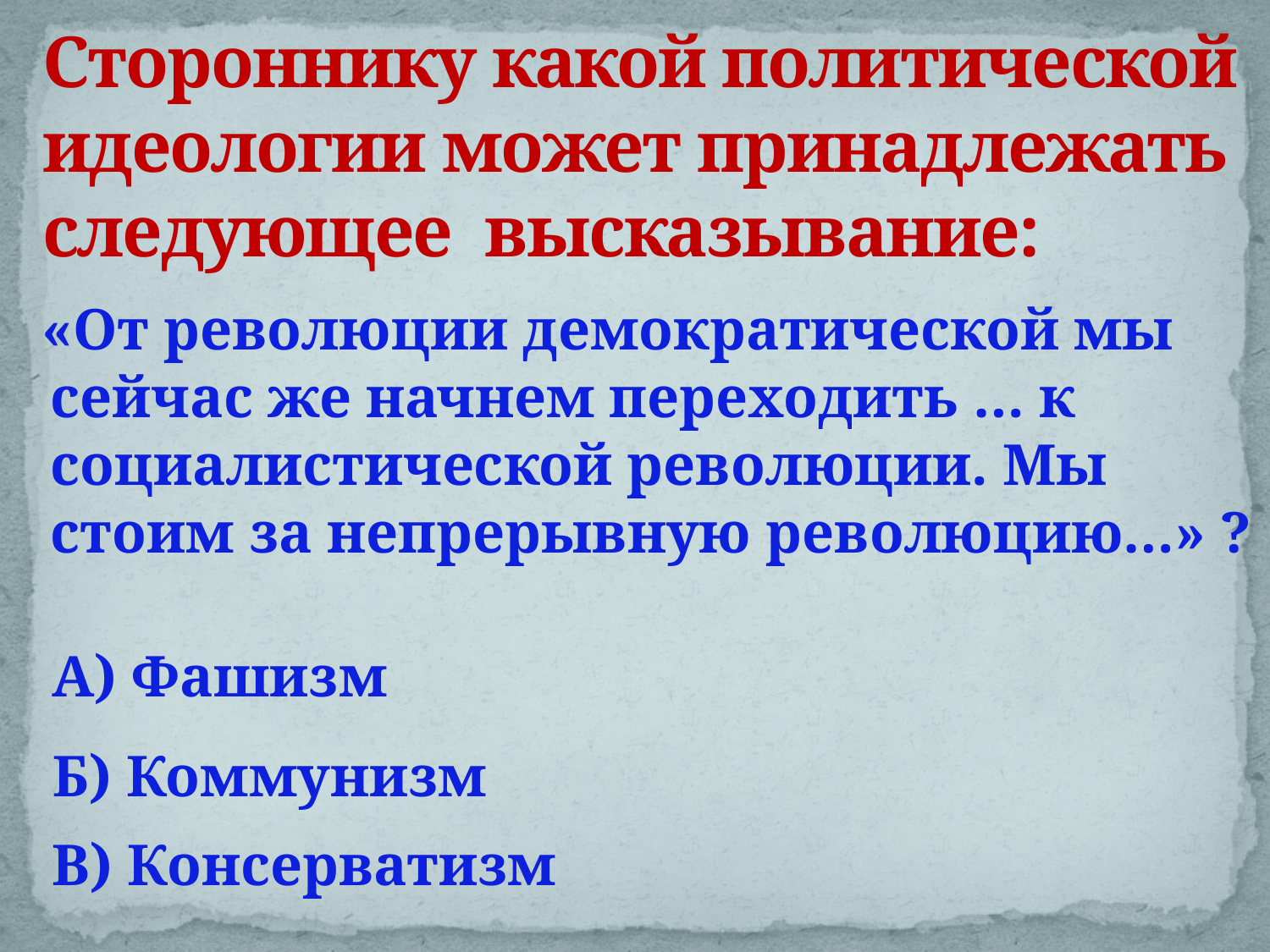

# Стороннику какой политической идеологии может принадлежать следующее  высказывание:
  «От революции демократической мы сейчас же начнем переходить … к социалистической революции. Мы стоим за непрерывную революцию…» ?
А) Фашизм
Б) Коммунизм
В) Консерватизм